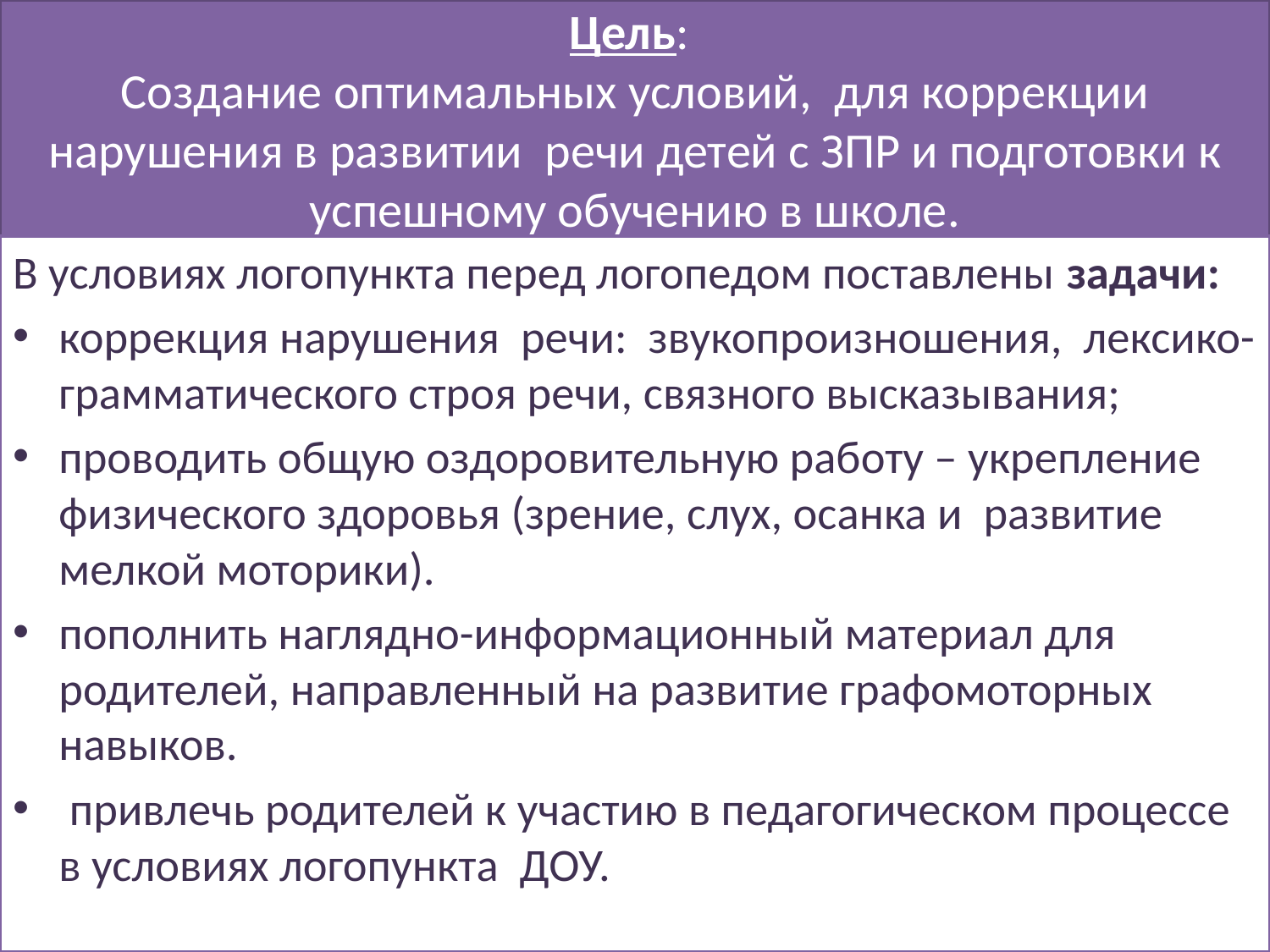

# Цель: Создание оптимальных условий,  для коррекции нарушения в развитии  речи детей с ЗПР и подготовки к успешному обучению в школе.
В условиях логопункта перед логопедом поставлены задачи:
коррекция нарушения  речи:  звукопроизношения,  лексико-грамматического строя речи, связного высказывания;
проводить общую оздоровительную работу – укрепление физического здоровья (зрение, слух, осанка и  развитие мелкой моторики).
пополнить наглядно-информационный материал для родителей, направленный на развитие графомоторных навыков.
 привлечь родителей к участию в педагогическом процессе в условиях логопункта  ДОУ.